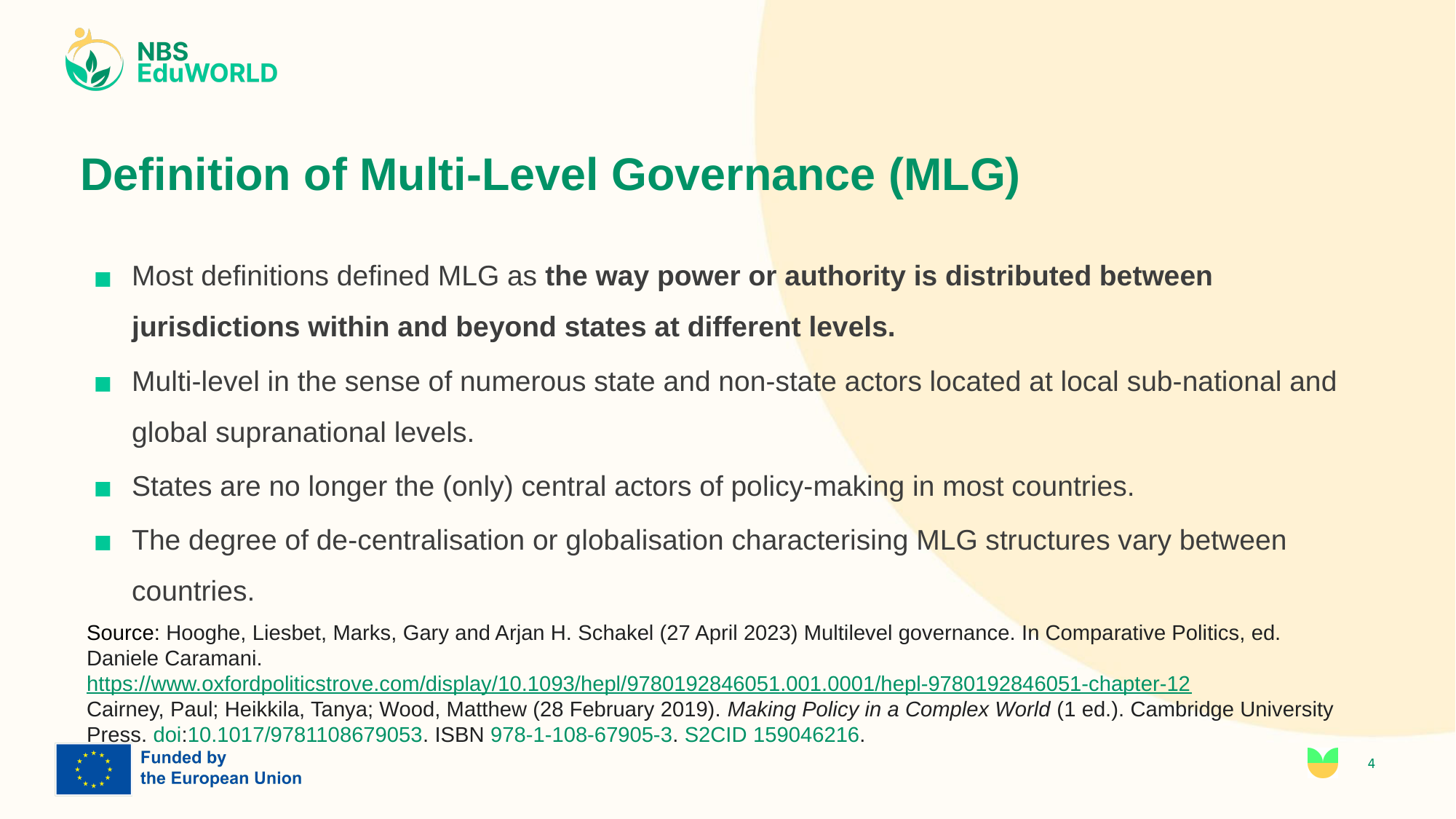

# Definition of Multi-Level Governance (MLG)
Most definitions defined MLG as the way power or authority is distributed between jurisdictions within and beyond states at different levels.
Multi-level in the sense of numerous state and non-state actors located at local sub-national and global supranational levels.
States are no longer the (only) central actors of policy-making in most countries.
The degree of de-centralisation or globalisation characterising MLG structures vary between countries.
Source: Hooghe, Liesbet, Marks, Gary and Arjan H. Schakel (27 April 2023) Multilevel governance. In Comparative Politics, ed. Daniele Caramani. https://www.oxfordpoliticstrove.com/display/10.1093/hepl/9780192846051.001.0001/hepl-9780192846051-chapter-12
Cairney, Paul; Heikkila, Tanya; Wood, Matthew (28 February 2019). Making Policy in a Complex World (1 ed.). Cambridge University Press. doi:10.1017/9781108679053. ISBN 978-1-108-67905-3. S2CID 159046216.

4